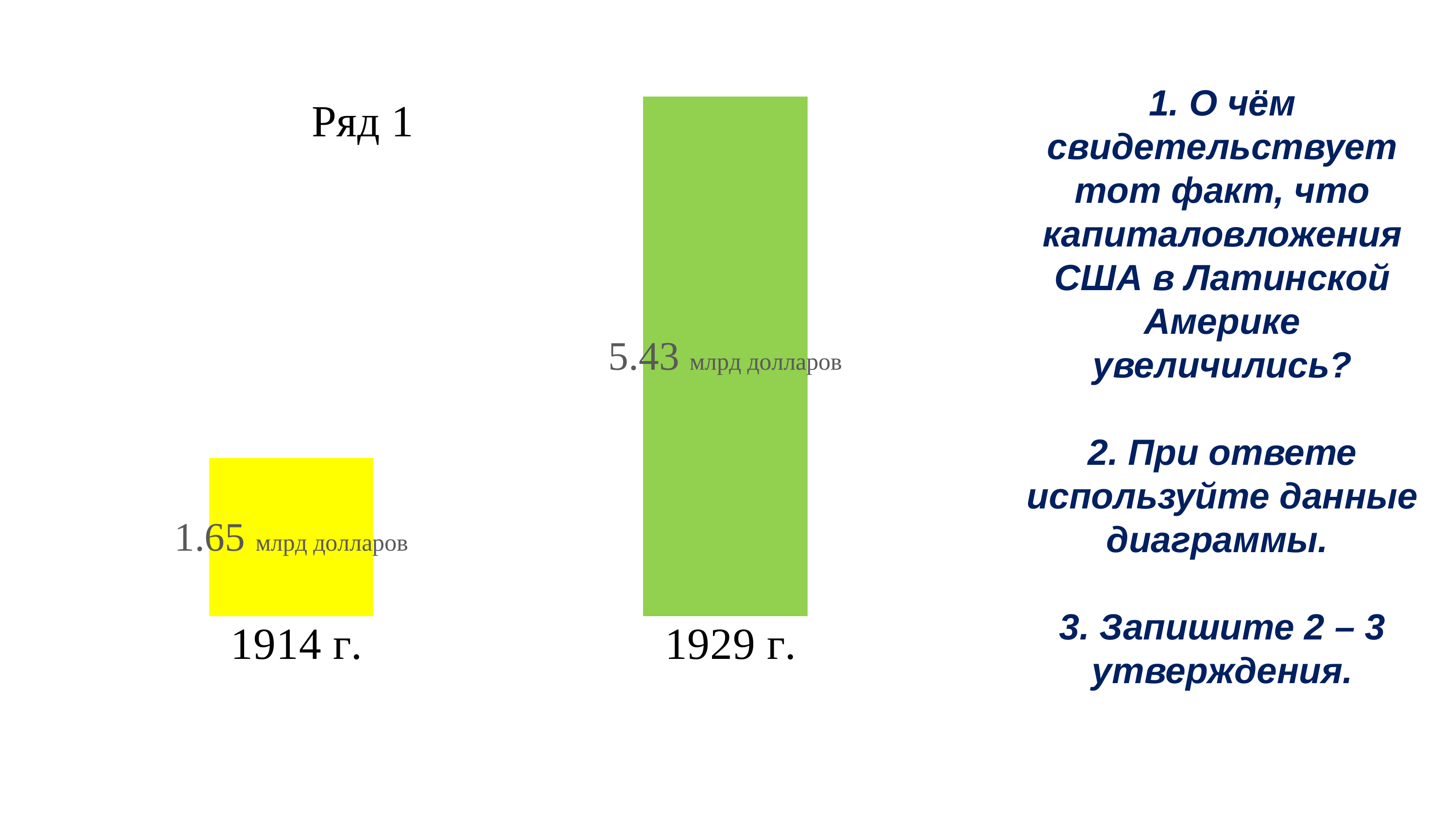

### Chart

| Category | Ряд 1 |
|---|---|
|  1914 г. | 1.65 |
|  1929 г. | 5.43 |
1. О чём свидетельствует тот факт, что капиталовложения США в Латинской Америке увеличились?

2. При ответе используйте данные диаграммы.

3. Запишите 2 – 3 утверждения.